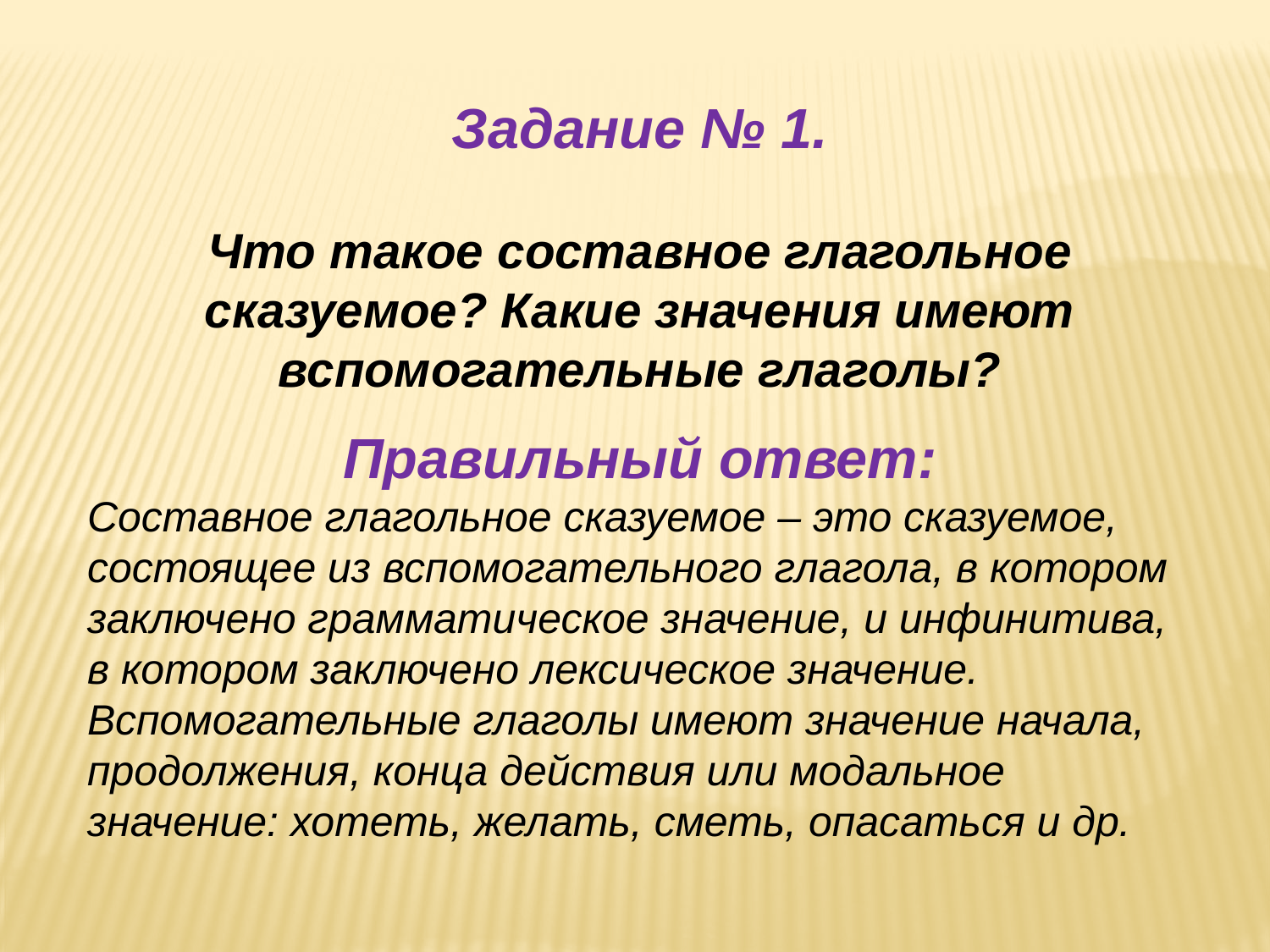

Задание № 1.

Что такое составное глагольное сказуемое? Какие значения имеют вспомогательные глаголы?
Правильный ответ:
Составное глагольное сказуемое – это сказуемое, состоящее из вспомогательного глагола, в котором заключено грамматическое значение, и инфинитива, в котором заключено лексическое значение.
Вспомогательные глаголы имеют значение начала, продолжения, конца действия или модальное значение: хотеть, желать, сметь, опасаться и др.